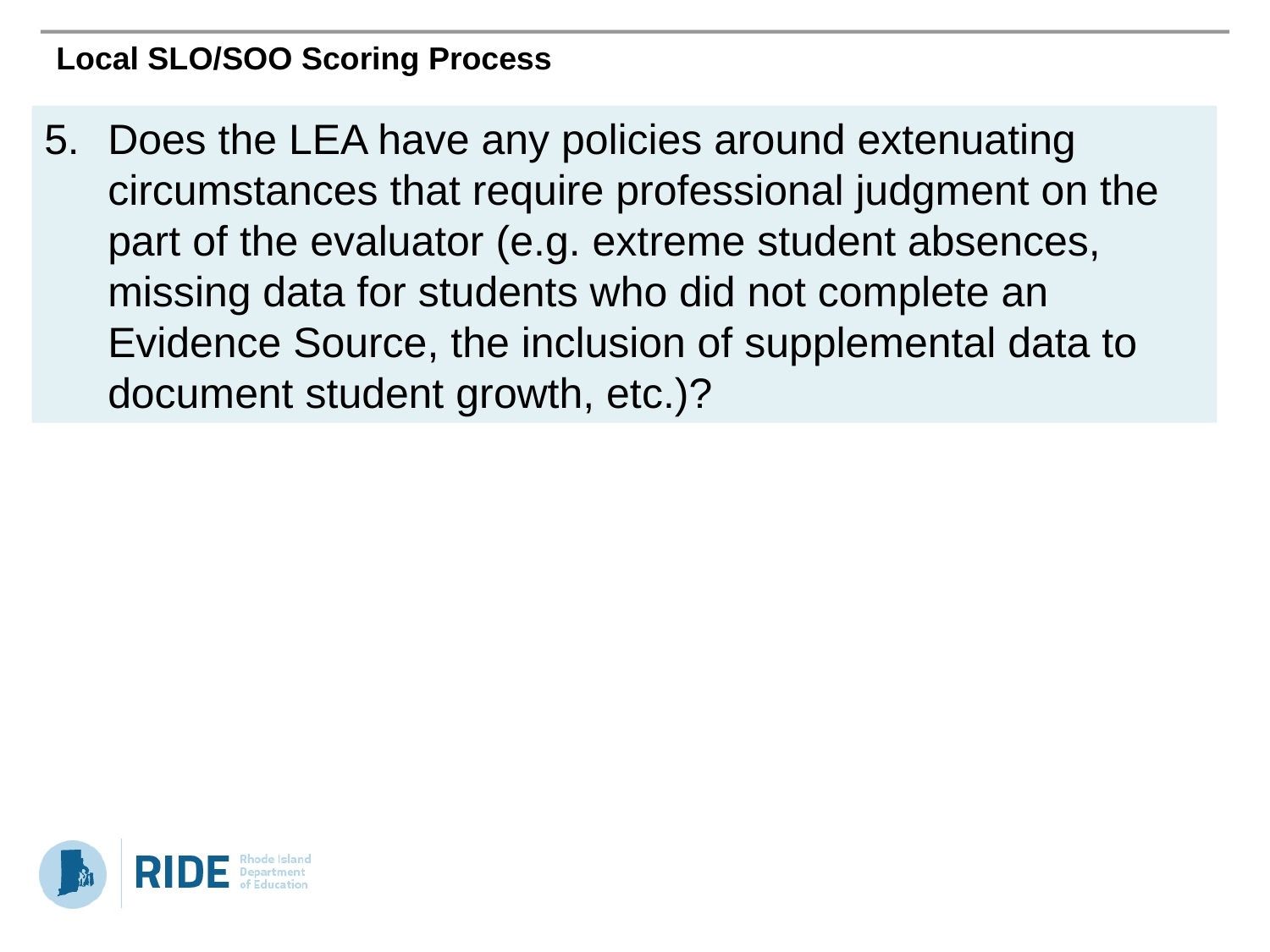

# Local SLO/SOO Scoring Process
Does the LEA have any policies around extenuating circumstances that require professional judgment on the part of the evaluator (e.g. extreme student absences, missing data for students who did not complete an Evidence Source, the inclusion of supplemental data to document student growth, etc.)?